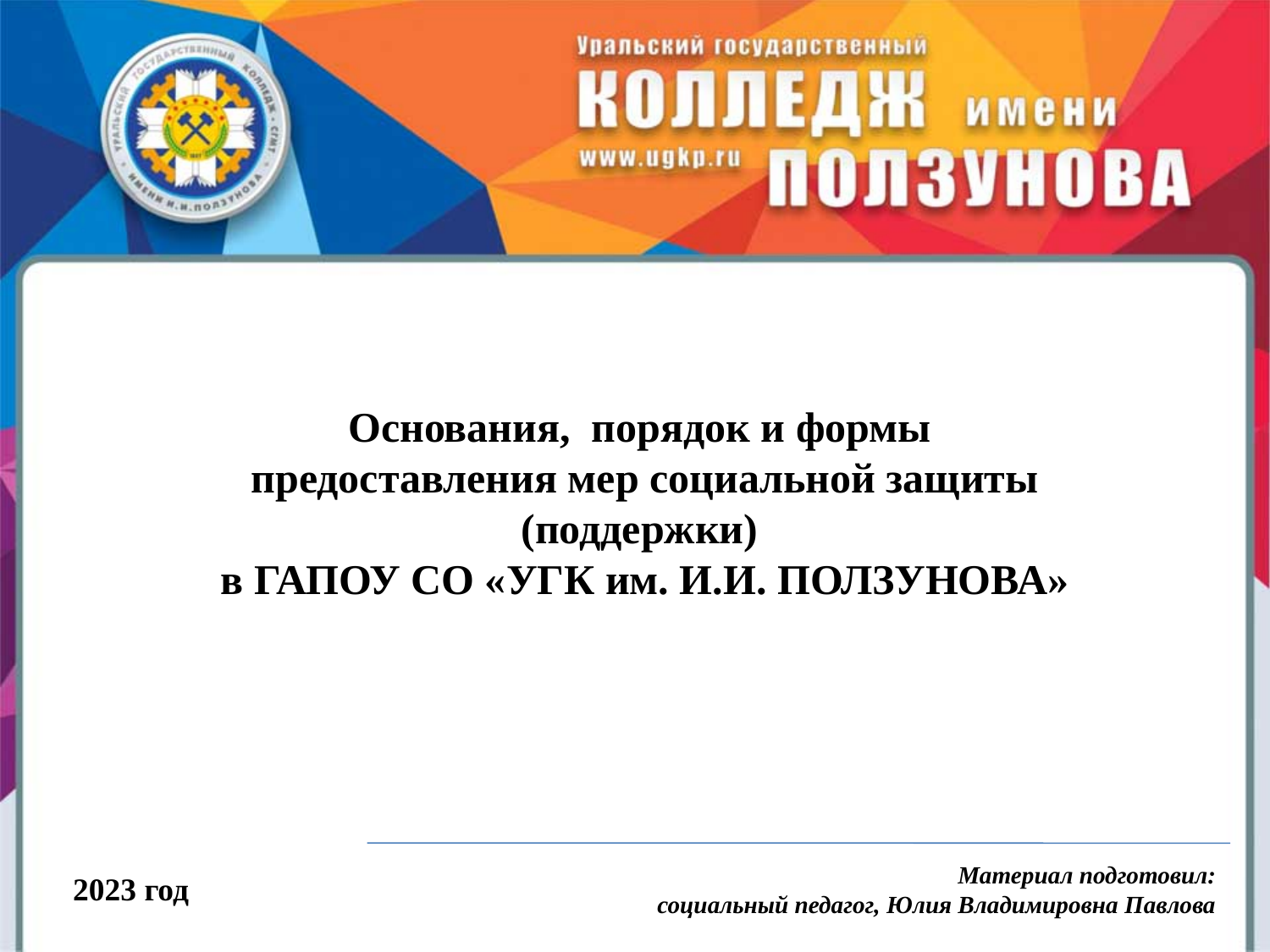

Основания,  порядок и формы
предоставления мер социальной защиты (поддержки)
в ГАПОУ СО «УГК им. И.И. ПОЛЗУНОВА»

Материал подготовил:
 социальный педагог, Юлия Владимировна Павлова
2023 год